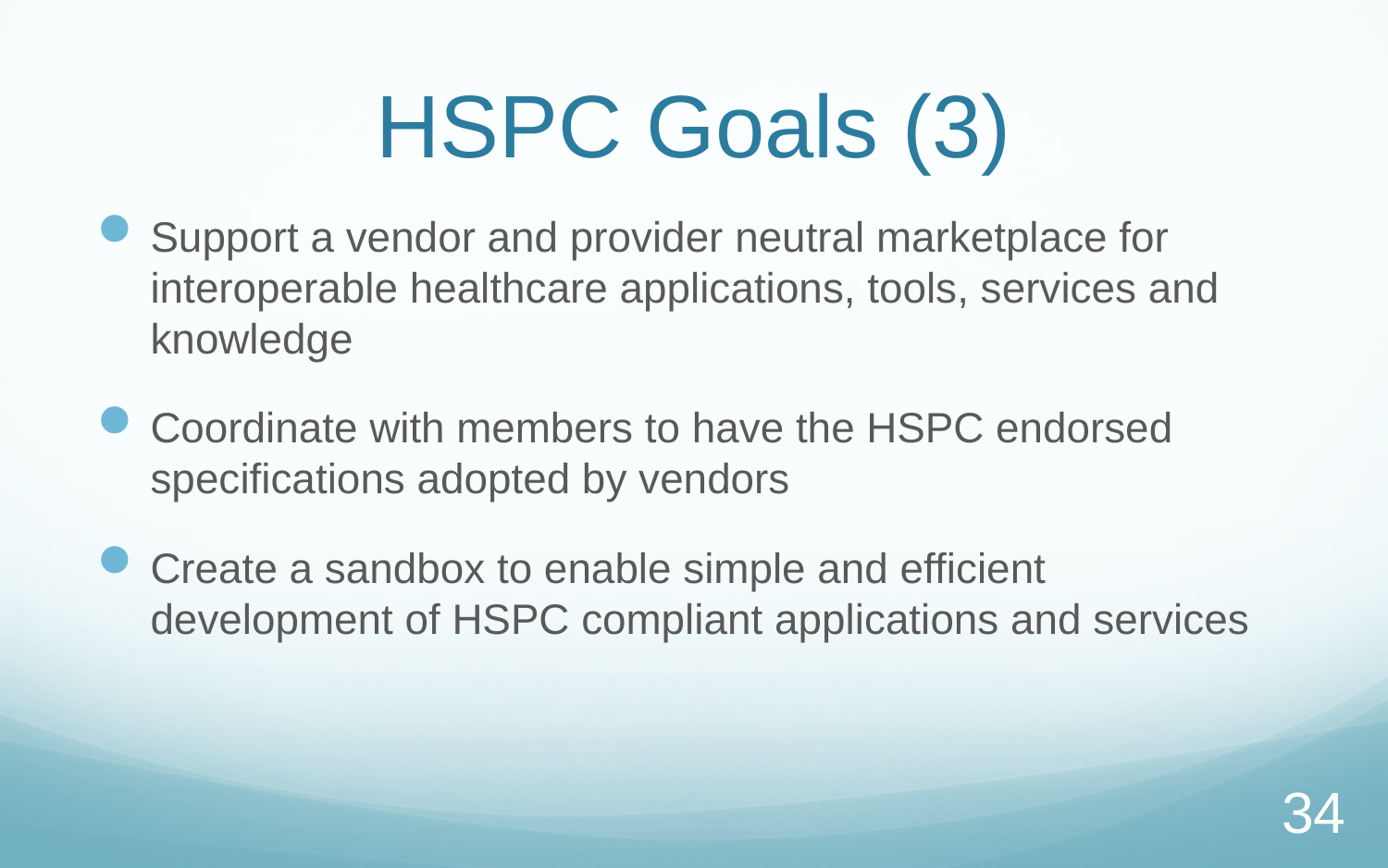

# HSPC Goals (3)
Support a vendor and provider neutral marketplace for interoperable healthcare applications, tools, services and knowledge
Coordinate with members to have the HSPC endorsed specifications adopted by vendors
Create a sandbox to enable simple and efficient development of HSPC compliant applications and services

34